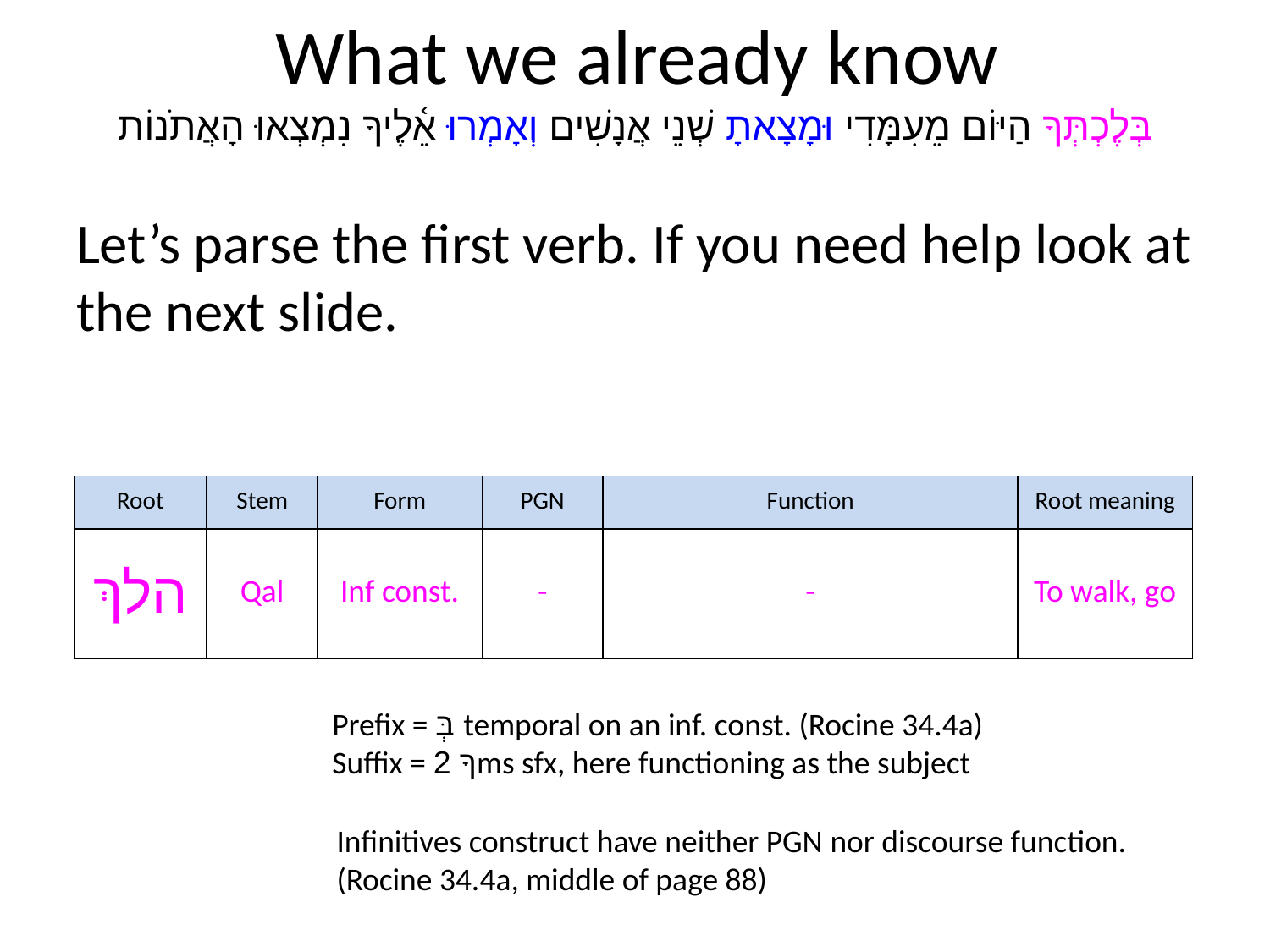

# What we already know
בְּלֶכְתְּךָ הַיּוֹם מֵעִמָּדִי וּמָצָאתָ שְׁנֵי אֲנָשִׁים וְאָמְרוּ אֵ֫לֶיךָ נִמְצְאוּ הָאֲתֹנוֹת
Let’s parse the first verb. If you need help look at the next slide.
| Root | Stem | Form | PGN | Function | Root meaning |
| --- | --- | --- | --- | --- | --- |
| הלךְ | Qal | Inf const. | - | - | To walk, go |
Prefix = בְּ temporal on an inf. const. (Rocine 34.4a)
Suffix = ךָ 2ms sfx, here functioning as the subject
Infinitives construct have neither PGN nor discourse function.
(Rocine 34.4a, middle of page 88)